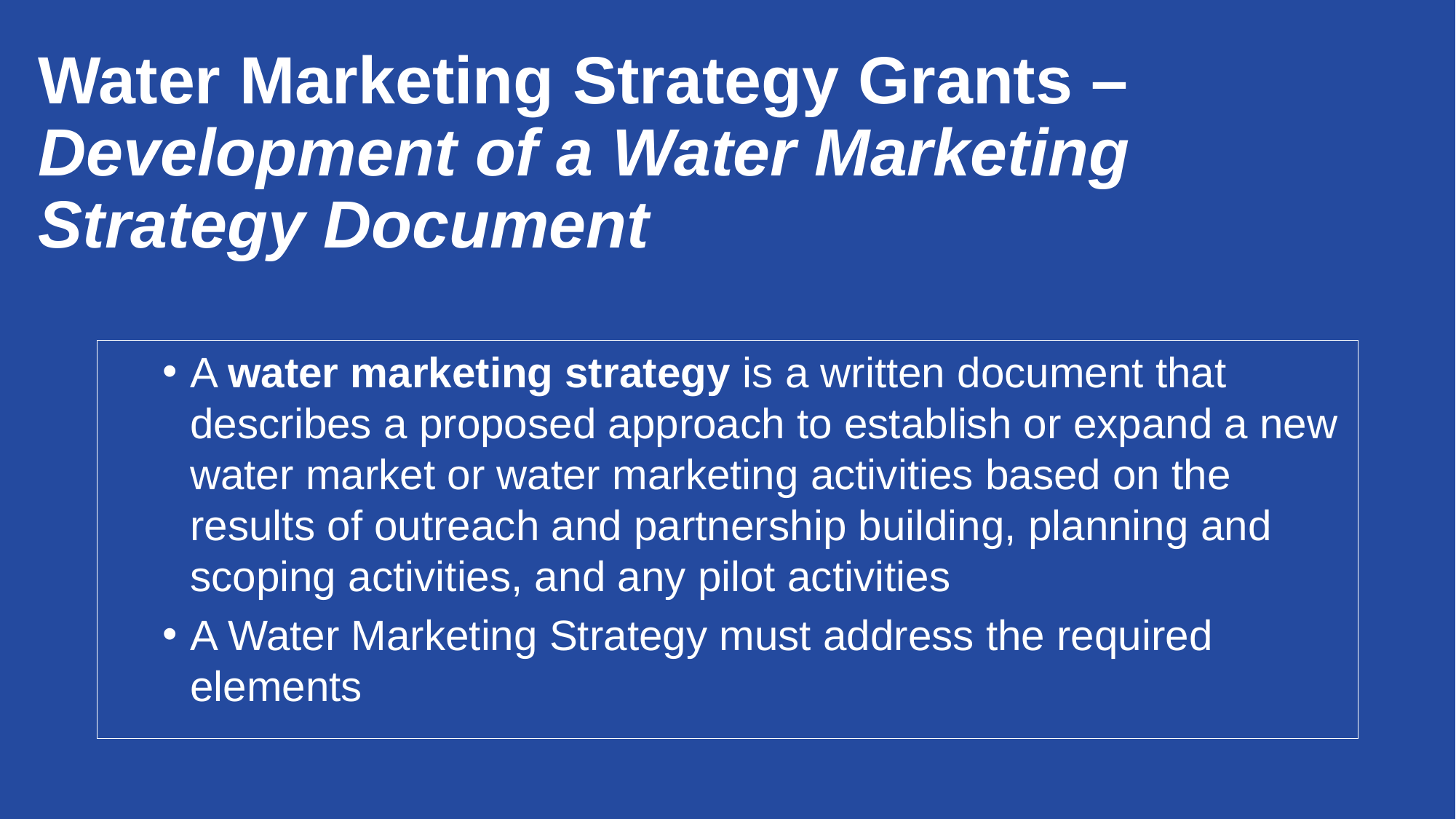

# Water Marketing Strategy Grants – Development of a Water Marketing Strategy Document
A water marketing strategy is a written document that describes a proposed approach to establish or expand a new water market or water marketing activities based on the results of outreach and partnership building, planning and scoping activities, and any pilot activities
A Water Marketing Strategy must address the required elements